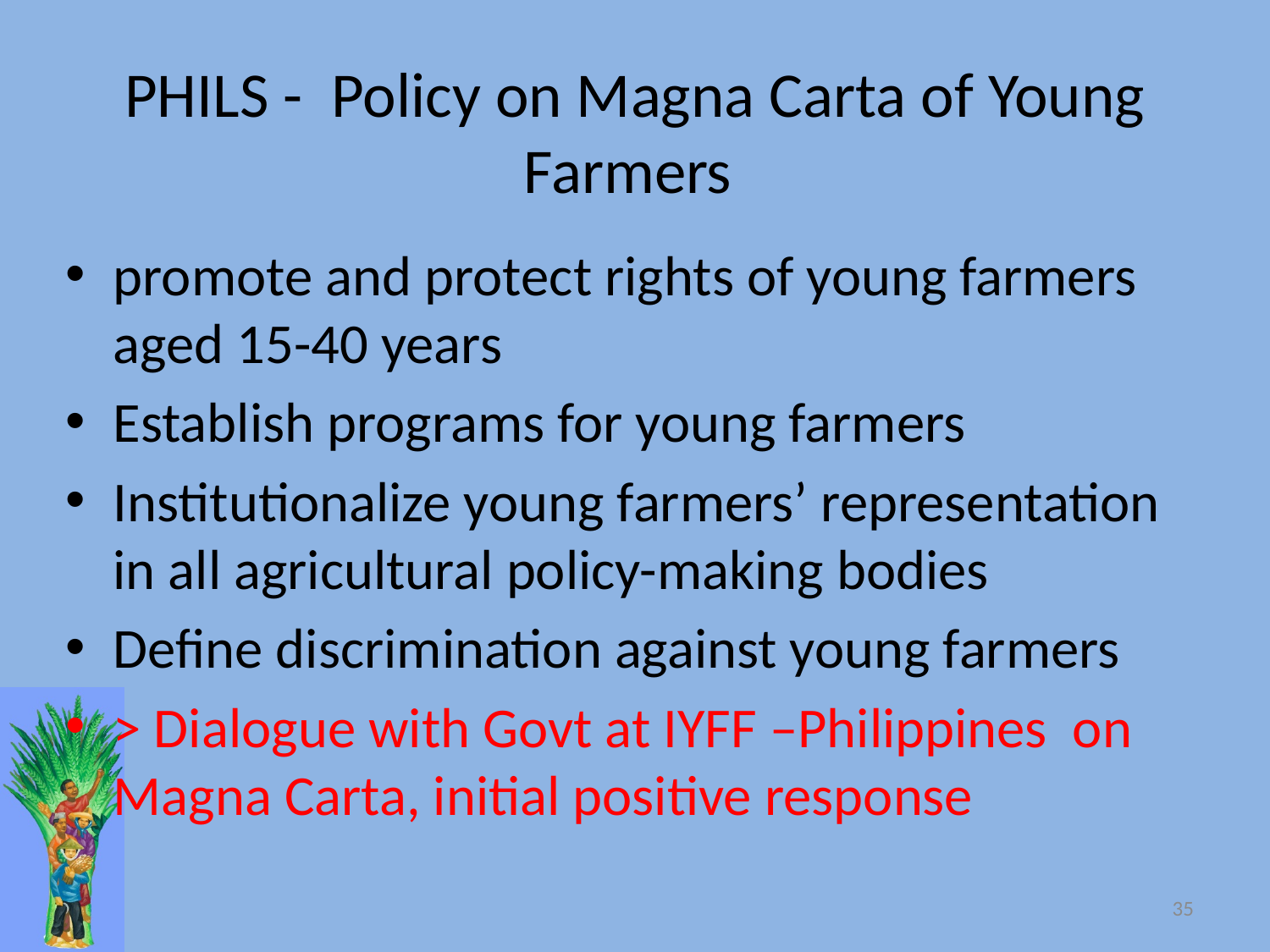

# PHILS -  Policy on Magna Carta of Young Farmers
promote and protect rights of young farmers aged 15-40 years
Establish programs for young farmers
Institutionalize young farmers’ representation in all agricultural policy-making bodies
Define discrimination against young farmers
> Dialogue with Govt at IYFF –Philippines  on Magna Carta, initial positive response
35